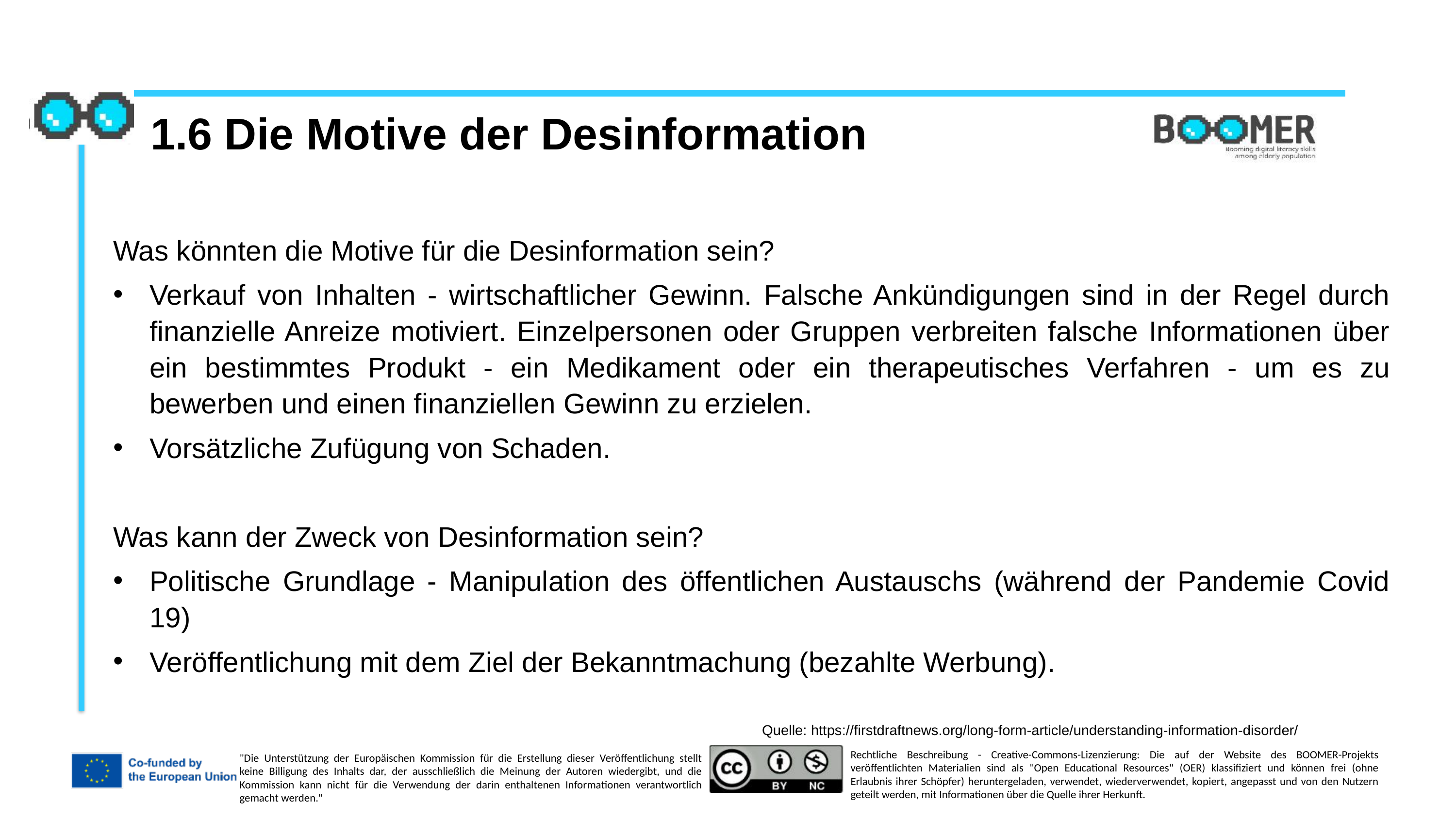

1.6 Die Motive der Desinformation
Was könnten die Motive für die Desinformation sein?
Verkauf von Inhalten - wirtschaftlicher Gewinn. Falsche Ankündigungen sind in der Regel durch finanzielle Anreize motiviert. Einzelpersonen oder Gruppen verbreiten falsche Informationen über ein bestimmtes Produkt - ein Medikament oder ein therapeutisches Verfahren - um es zu bewerben und einen finanziellen Gewinn zu erzielen.
Vorsätzliche Zufügung von Schaden.

Was kann der Zweck von Desinformation sein?
Politische Grundlage - Manipulation des öffentlichen Austauschs (während der Pandemie Covid 19)
Veröffentlichung mit dem Ziel der Bekanntmachung (bezahlte Werbung).

Quelle: https://firstdraftnews.org/long-form-article/understanding-information-disorder/